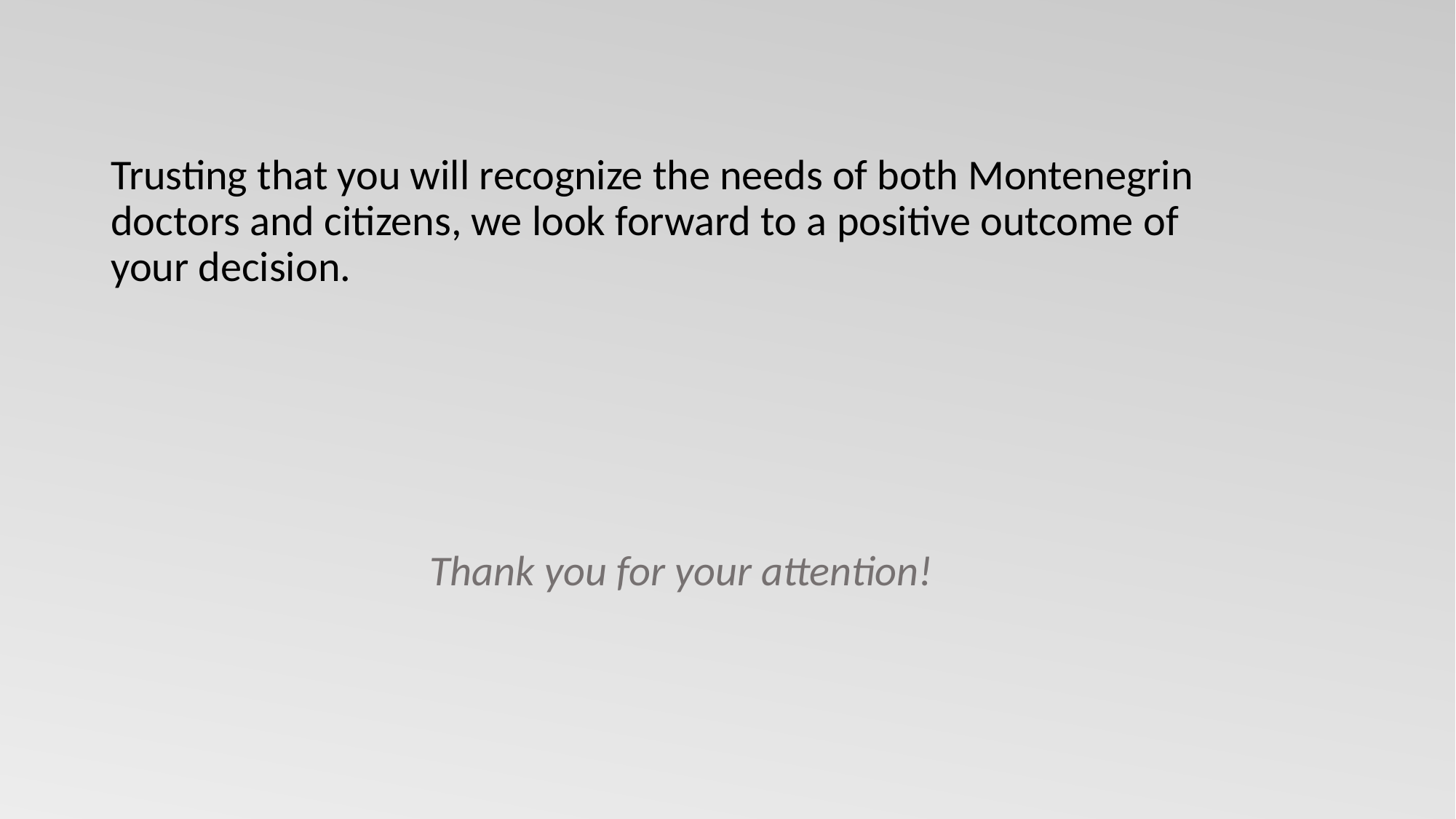

Trusting that you will recognize the needs of both Montenegrin doctors and citizens, we look forward to a positive outcome of your decision.

Thank you for your attention!